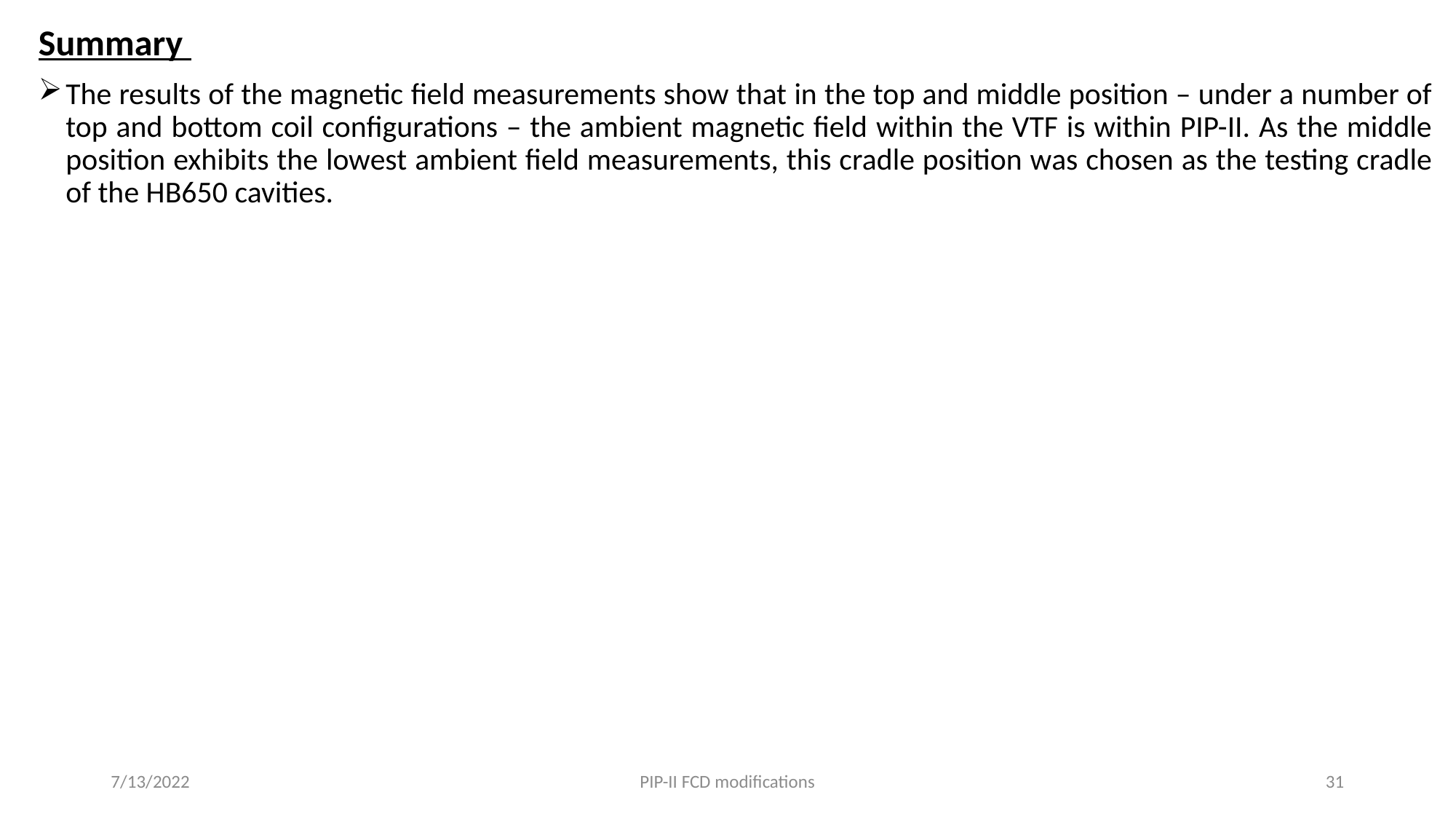

Summary
The results of the magnetic field measurements show that in the top and middle position – under a number of top and bottom coil configurations – the ambient magnetic field within the VTF is within PIP-II. As the middle position exhibits the lowest ambient field measurements, this cradle position was chosen as the testing cradle of the HB650 cavities.

7/13/2022
PIP-II FCD modifications
31